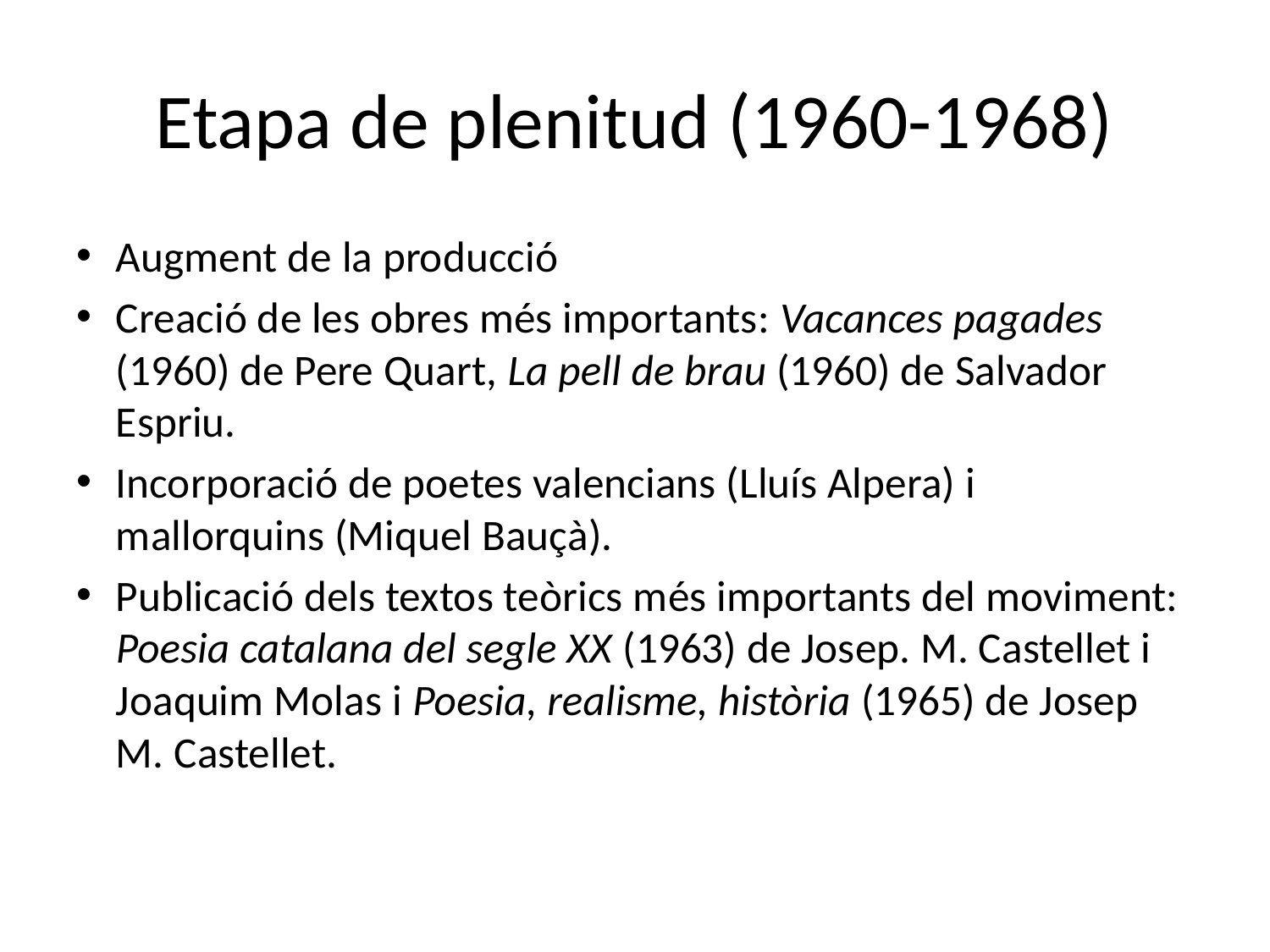

# Etapa de plenitud (1960-1968)
Augment de la producció
Creació de les obres més importants: Vacances pagades (1960) de Pere Quart, La pell de brau (1960) de Salvador Espriu.
Incorporació de poetes valencians (Lluís Alpera) i mallorquins (Miquel Bauçà).
Publicació dels textos teòrics més importants del moviment: Poesia catalana del segle XX (1963) de Josep. M. Castellet i Joaquim Molas i Poesia, realisme, història (1965) de Josep M. Castellet.